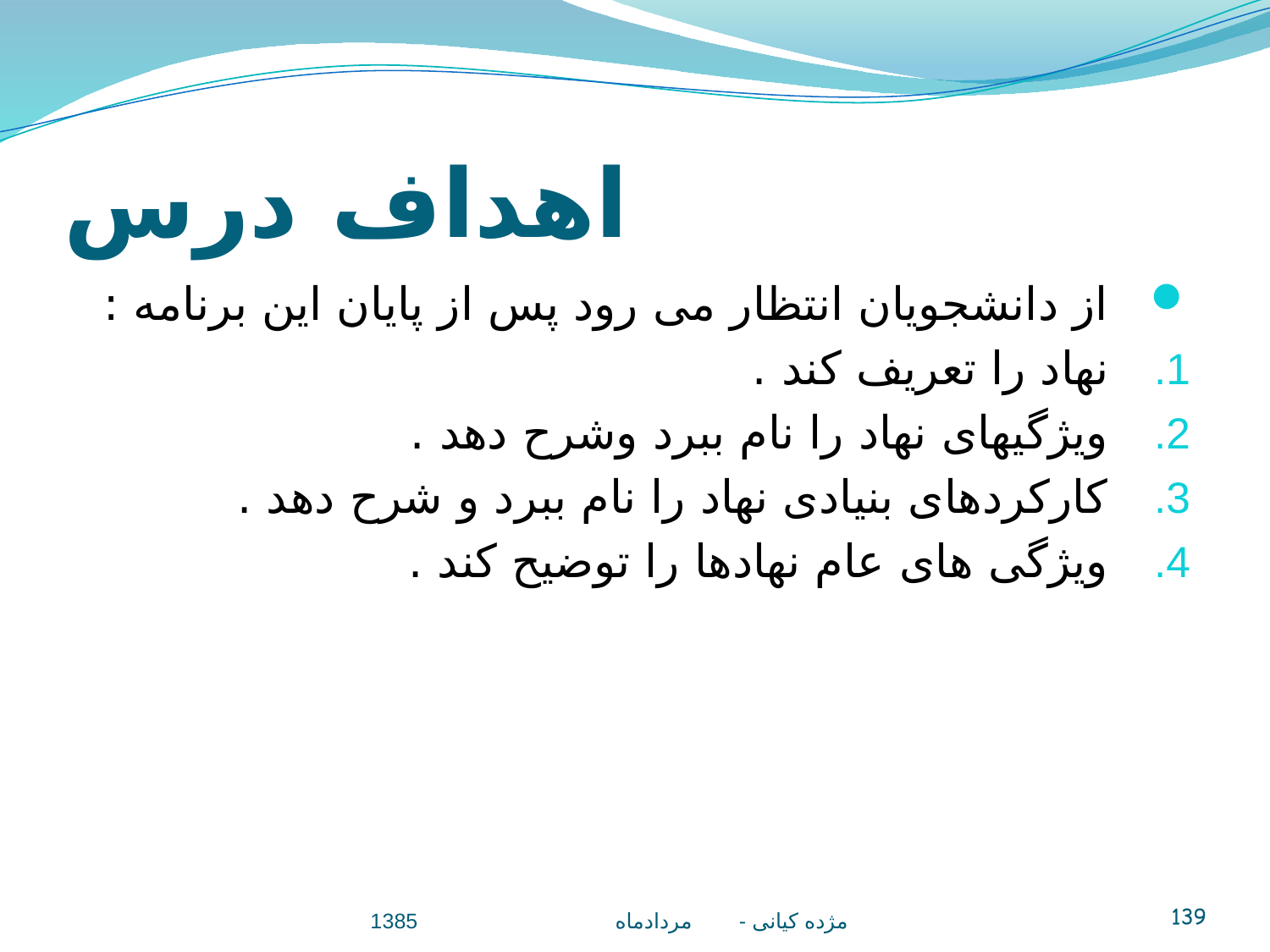

# اهداف درس
از دانشجويان انتظار می رود پس از پايان اين برنامه :
نهاد را تعريف کند .
ويژگيهای نهاد را نام ببرد وشرح دهد .
کارکردهای بنيادی نهاد را نام ببرد و شرح دهد .
ويژگی های عام نهادها را توضيح کند .

مژده کيانی - مردادماه 1385
139